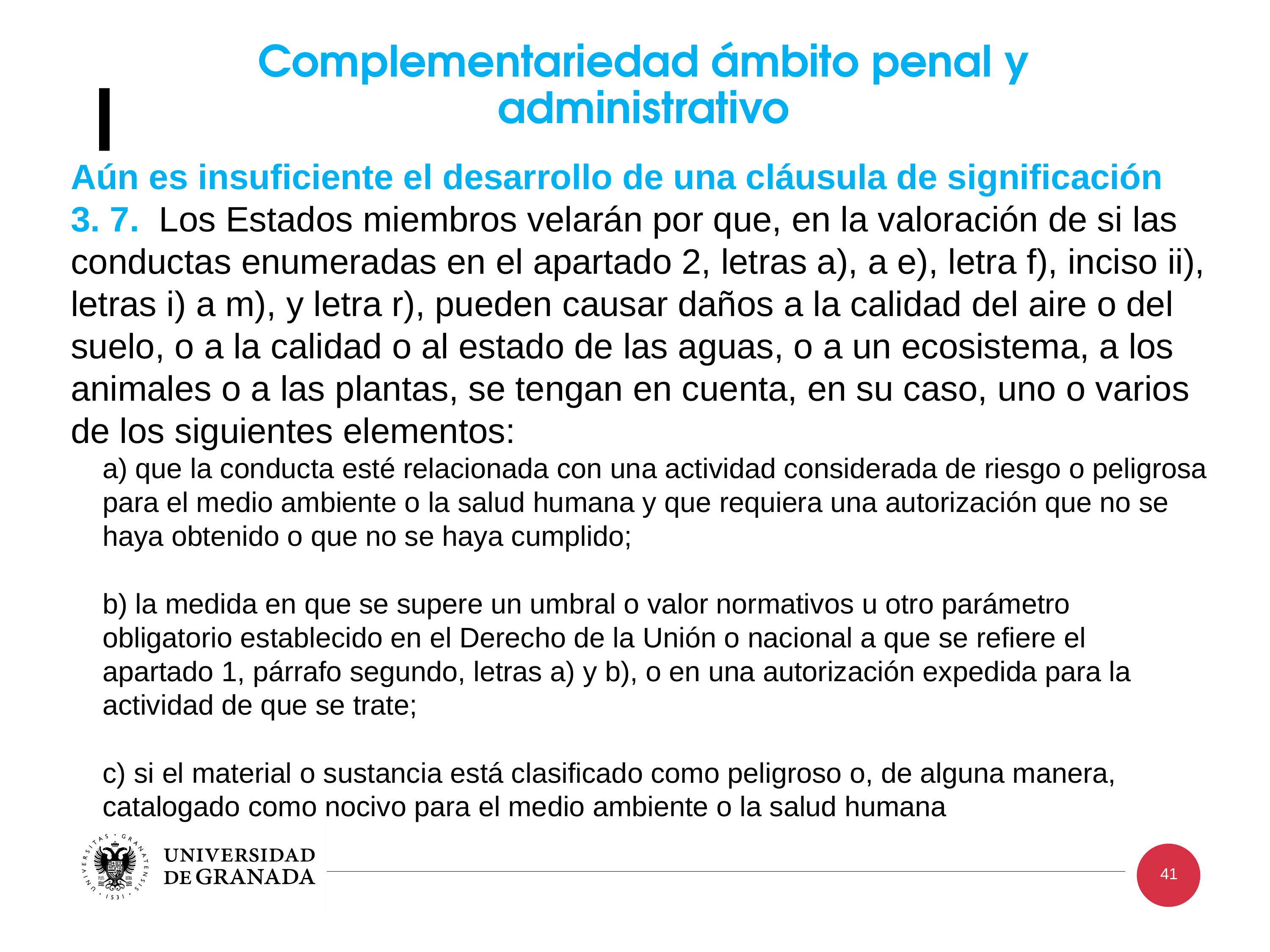

Complementariedad ámbito penal y administrativo

Aún es insuficiente el desarrollo de una cláusula de significación
3. 7.  Los Estados miembros velarán por que, en la valoración de si las conductas enumeradas en el apartado 2, letras a), a e), letra f), inciso ii), letras i) a m), y letra r), pueden causar daños a la calidad del aire o del suelo, o a la calidad o al estado de las aguas, o a un ecosistema, a los animales o a las plantas, se tengan en cuenta, en su caso, uno o varios de los siguientes elementos:
a) que la conducta esté relacionada con una actividad considerada de riesgo o peligrosa
para el medio ambiente o la salud humana y que requiera una autorización que no se
haya obtenido o que no se haya cumplido;

b) la medida en que se supere un umbral o valor normativos u otro parámetro
obligatorio establecido en el Derecho de la Unión o nacional a que se refiere el
apartado 1, párrafo segundo, letras a) y b), o en una autorización expedida para la
actividad de que se trate;

c) si el material o sustancia está clasificado como peligroso o, de alguna manera,
catalogado como nocivo para el medio ambiente o la salud humana